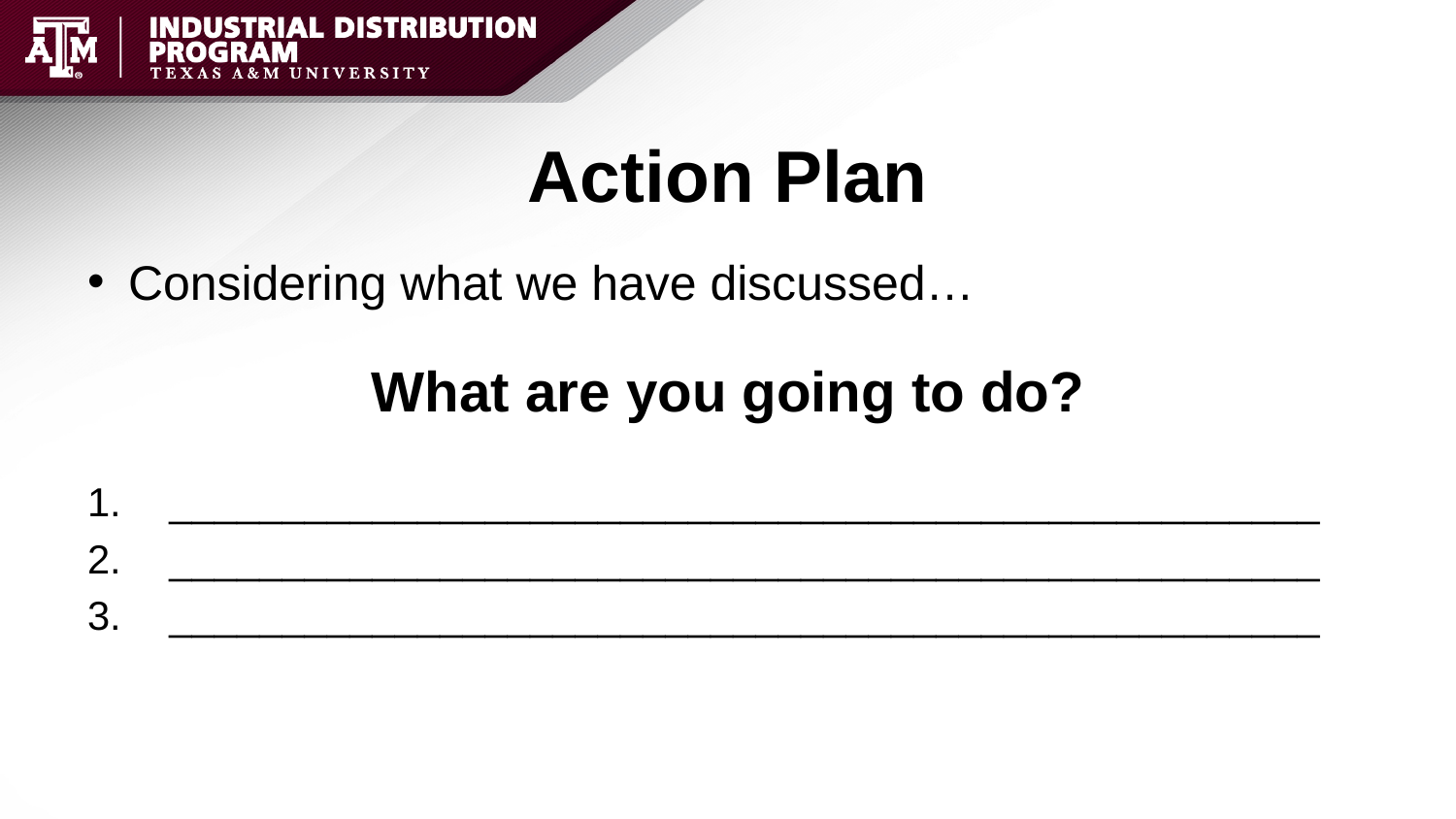

# Action Plan
Considering what we have discussed…

What are you going to do?

___________________________________________________
___________________________________________________
___________________________________________________